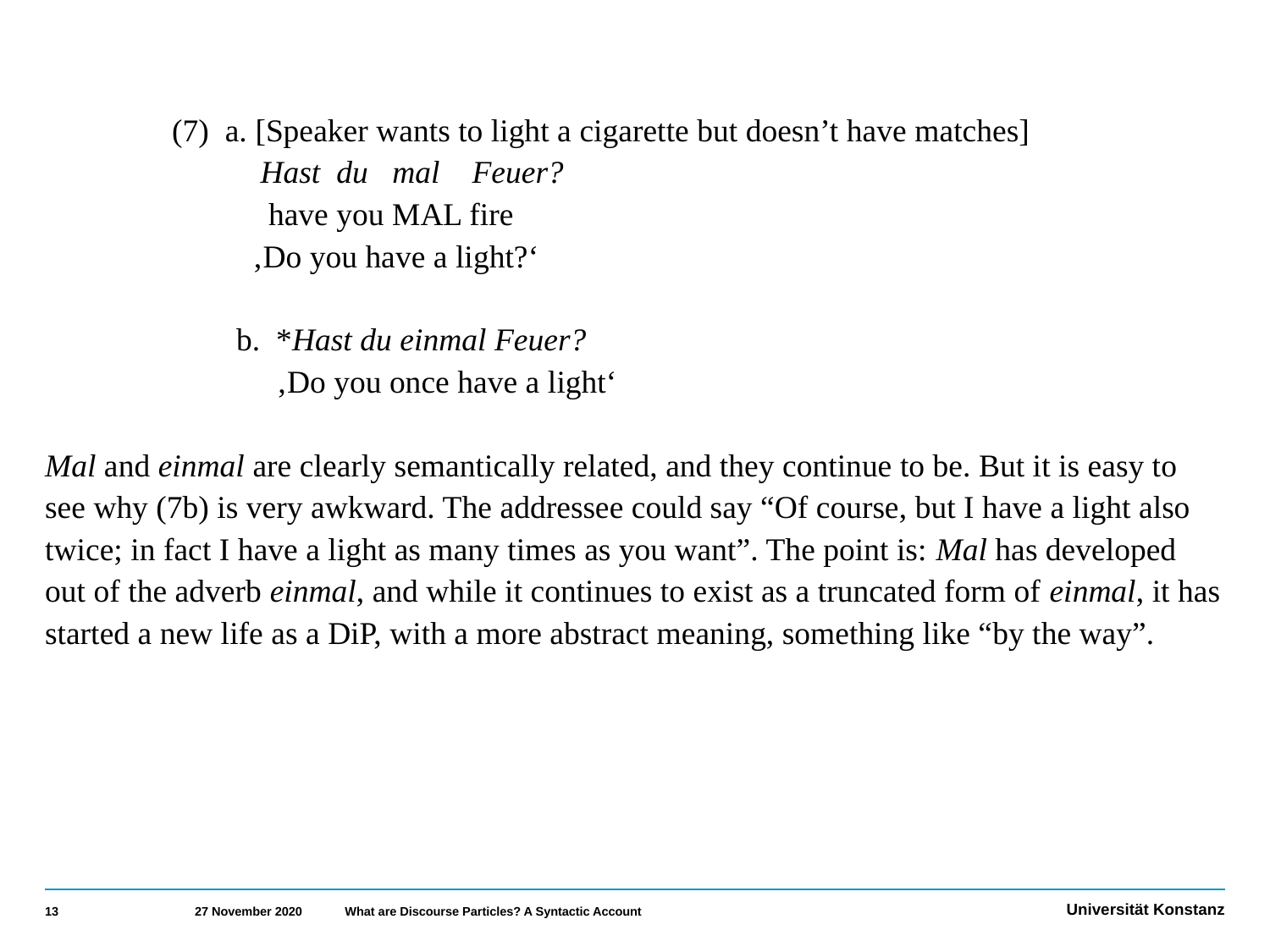

(7)  a. [Speaker wants to light a cigarette but doesn’t have matches]
       	           Hast  du   mal    Feuer?
       	            have you MAL fire
      	          ‚Do you have a light?‘

 	        b.  *Hast du einmal Feuer?
     	             ‚Do you once have a light‘

Mal and einmal are clearly semantically related, and they continue to be. But it is easy to see why (7b) is very awkward. The addressee could say “Of course, but I have a light also twice; in fact I have a light as many times as you want”. The point is: Mal has developed out of the adverb einmal, and while it continues to exist as a truncated form of einmal, it has started a new life as a DiP, with a more abstract meaning, something like “by the way”.
13
27 November 2020
What are Discourse Particles? A Syntactic Account